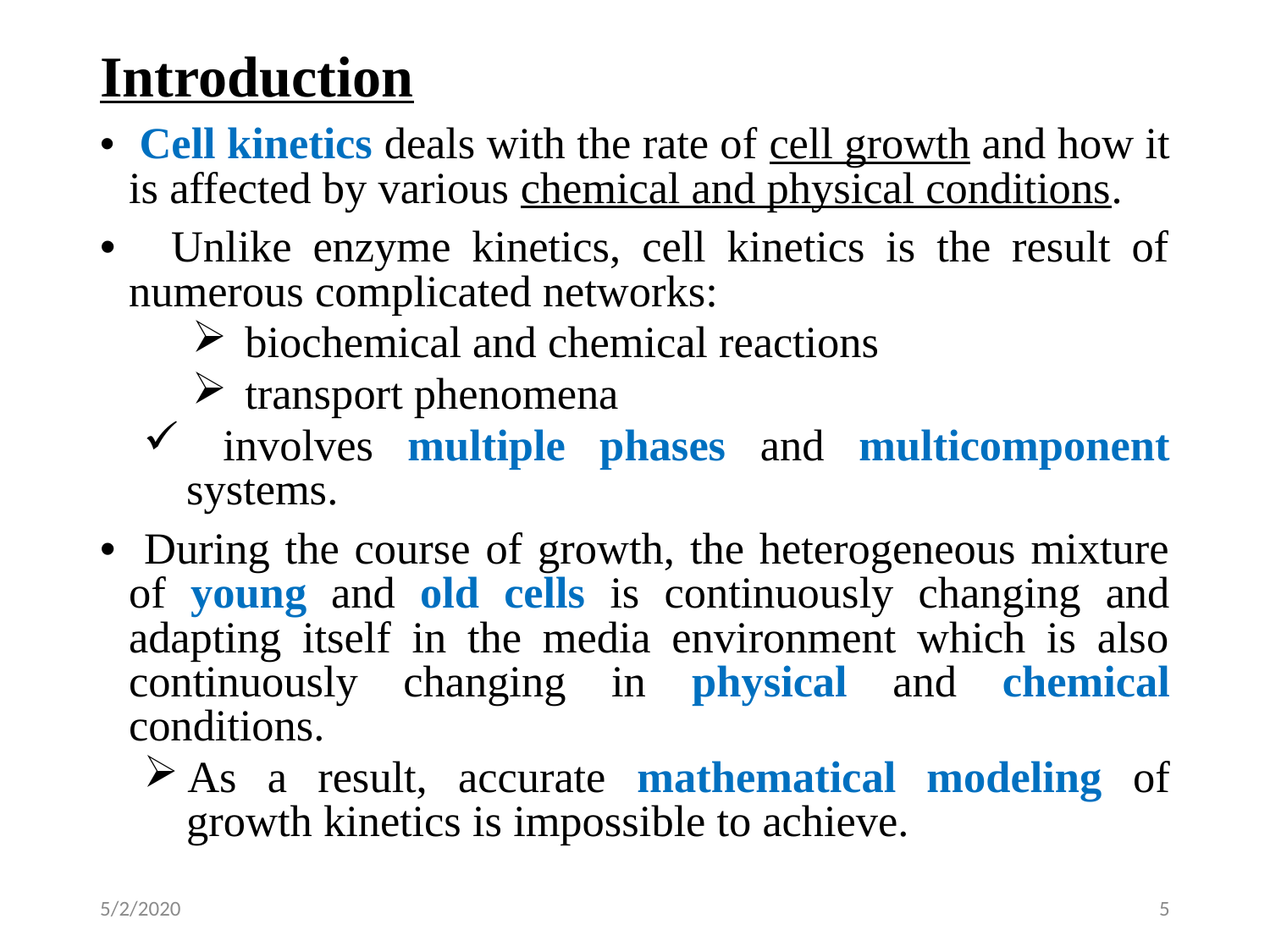

Introduction
 Cell kinetics deals with the rate of cell growth and how it is affected by various chemical and physical conditions.
  Unlike enzyme kinetics, cell kinetics is the result of numerous complicated networks:
biochemical and chemical reactions
transport phenomena
 involves multiple phases and multicomponent systems.
 During the course of growth, the heterogeneous mixture of young and old cells is continuously changing and adapting itself in the media environment which is also continuously changing in physical and chemical conditions.
As a result, accurate mathematical modeling of growth kinetics is impossible to achieve.
5/2/2020
5